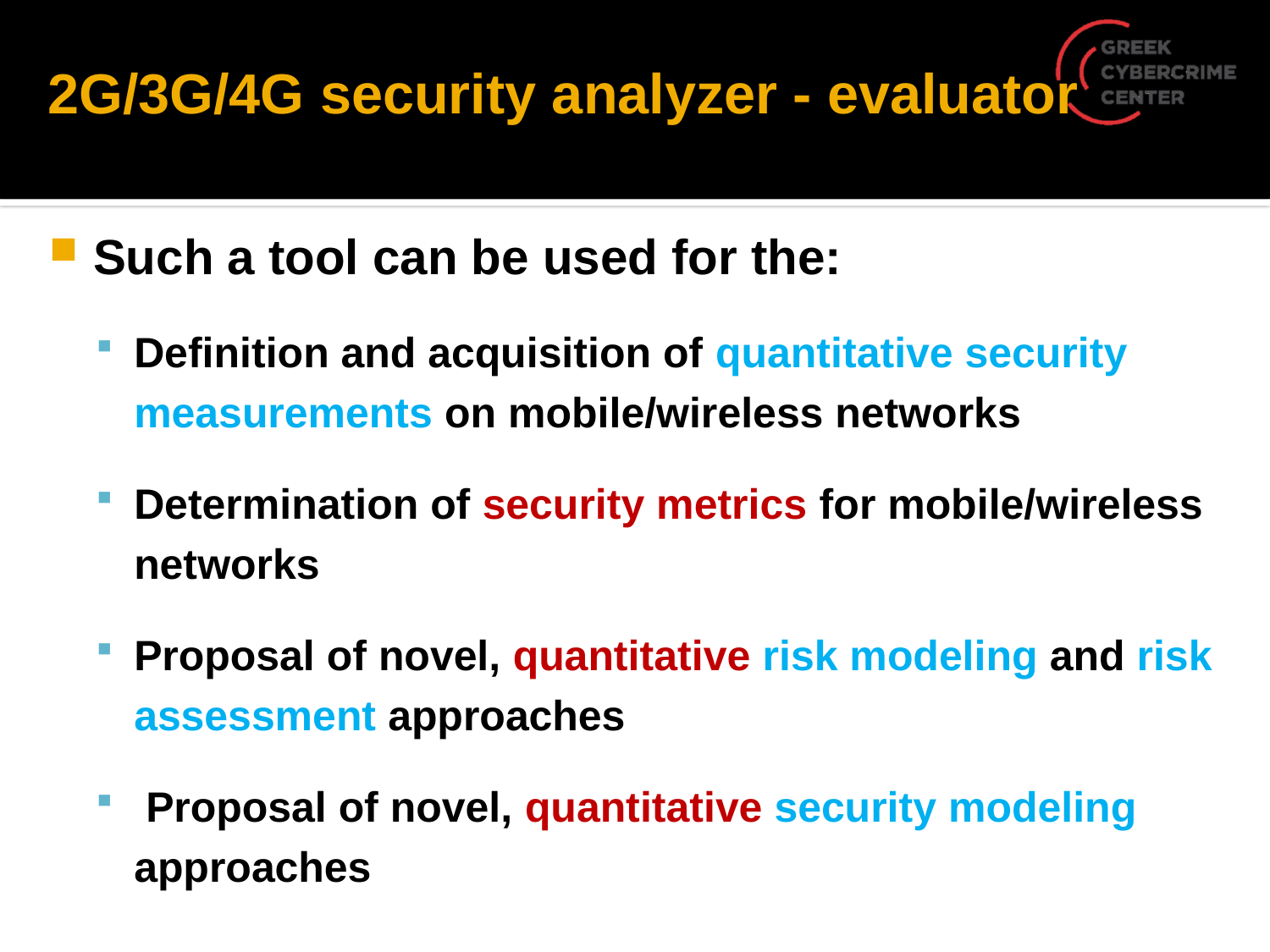

# 2G/3G/4G security analyzer - evaluator
Such a tool can be used for the:
Definition and acquisition of quantitative security measurements on mobile/wireless networks
Determination of security metrics for mobile/wireless networks
Proposal of novel, quantitative risk modeling and risk assessment approaches
 Proposal of novel, quantitative security modeling approaches